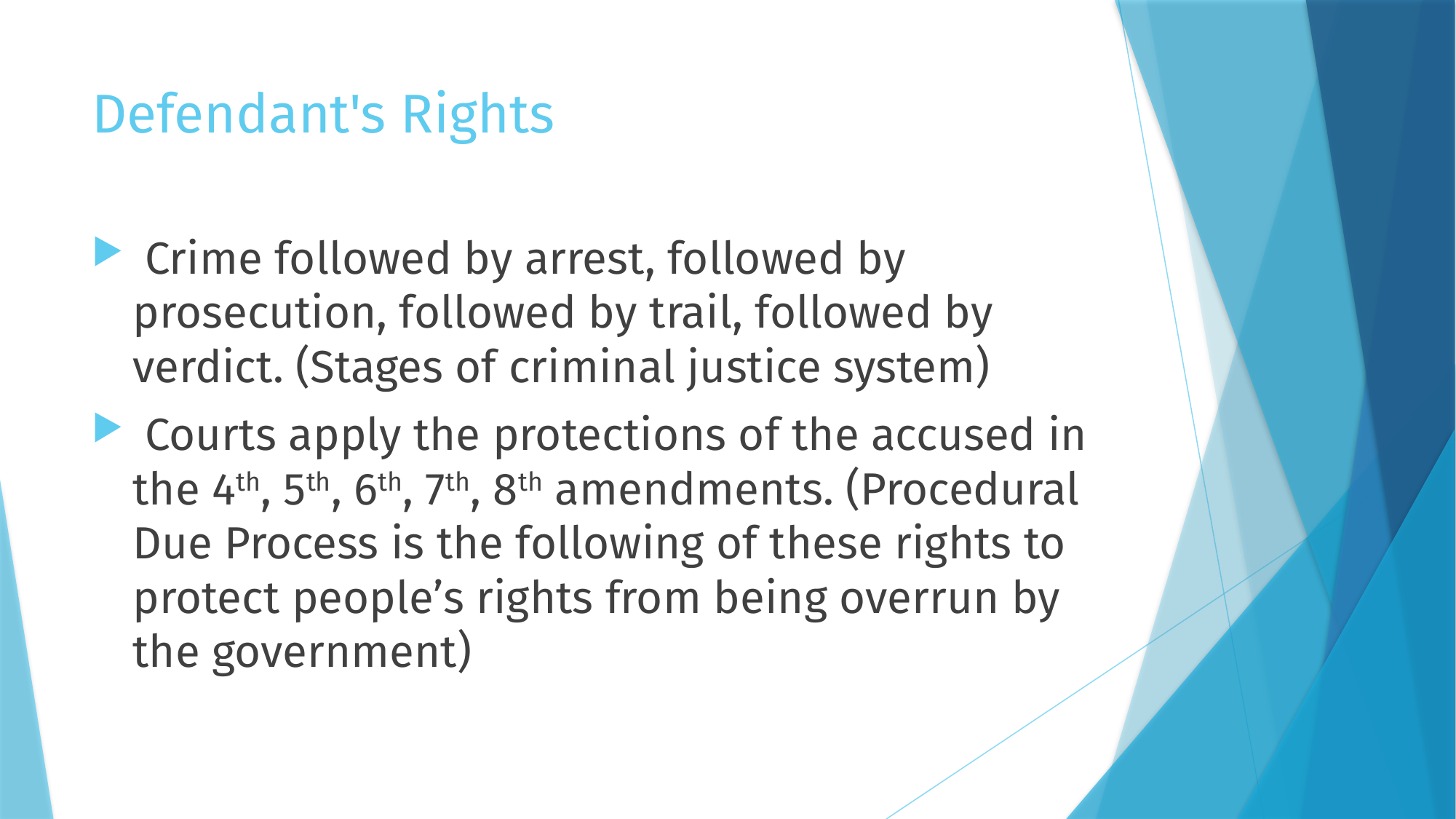

# Defendant's Rights
 Crime followed by arrest, followed by prosecution, followed by trail, followed by verdict. (Stages of criminal justice system)
 Courts apply the protections of the accused in the 4th, 5th, 6th, 7th, 8th amendments. (Procedural Due Process is the following of these rights to protect people’s rights from being overrun by the government)